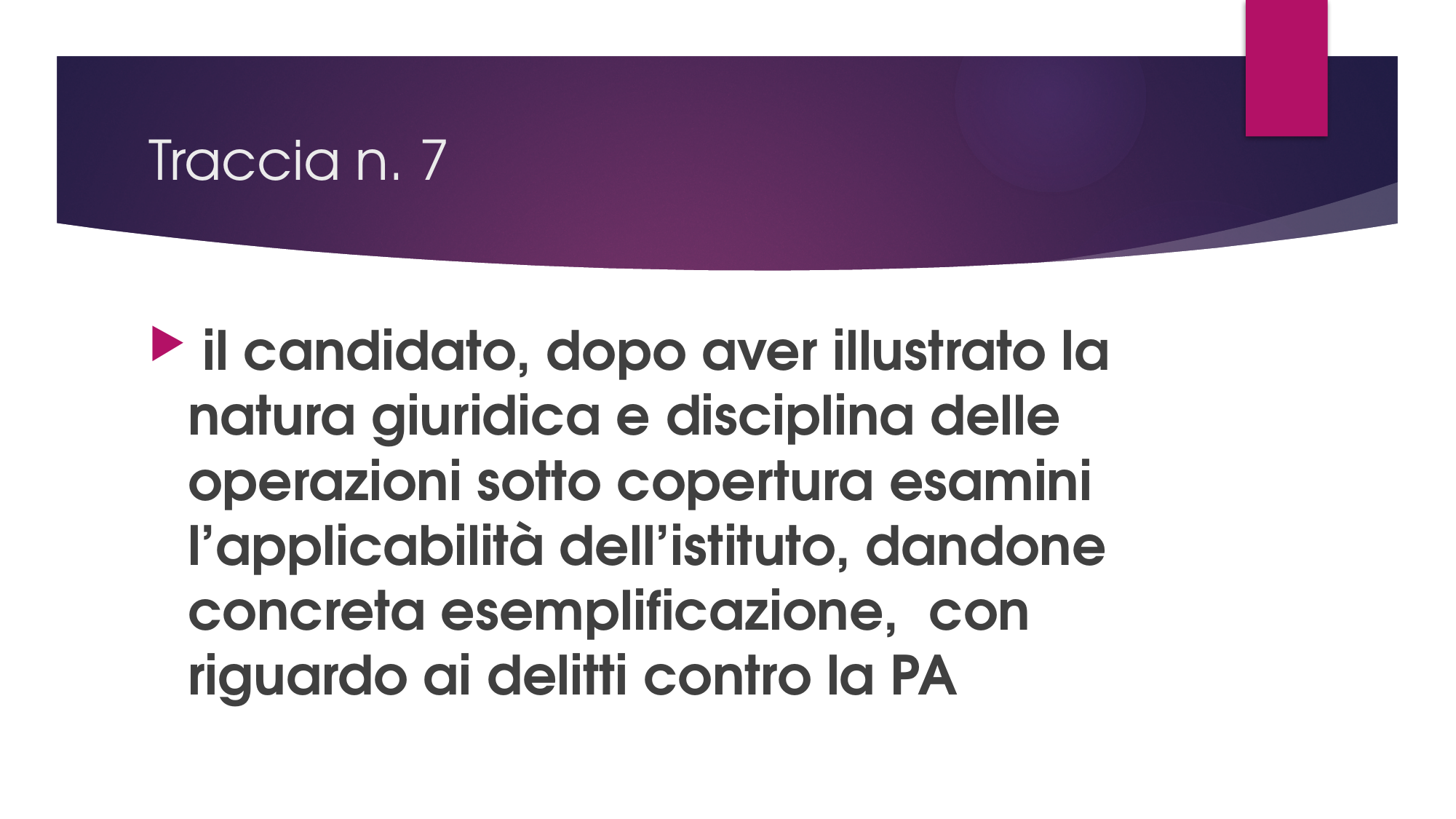

# Traccia n. 7
 il candidato, dopo aver illustrato la natura giuridica e disciplina delle operazioni sotto copertura esamini l’applicabilità dell’istituto, dandone concreta esemplificazione,  con riguardo ai delitti contro la PA